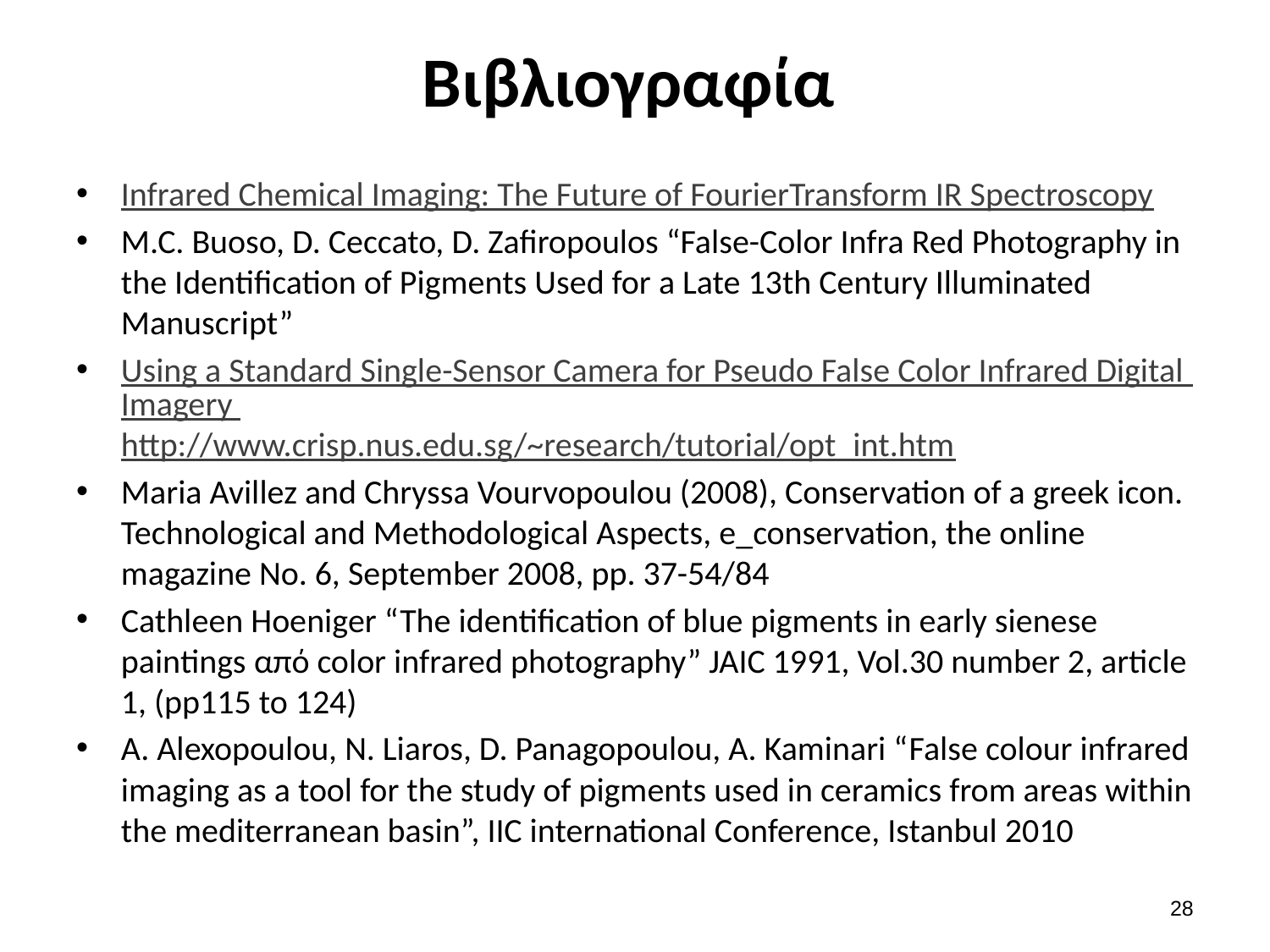

# Βιβλιογραφία
Infrared Chemical Imaging: The Future of FourierTransform IR Spectroscopy
M.C. Buoso, D. Ceccato, D. Zafiropoulos “False-Color Infra Red Photography in the Identification of Pigments Used for a Late 13th Century Illuminated Manuscript”
Using a Standard Single-Sensor Camera for Pseudo False Color Infrared Digital Imagery http://www.crisp.nus.edu.sg/~research/tutorial/opt_int.htm
Maria Avillez and Chryssa Vourvopoulou (2008), Conservation of a greek icon. Technological and Methodological Aspects, e_conservation, the online magazine No. 6, September 2008, pp. 37-54/84
Cathleen Hoeniger “The identification of blue pigments in early sienese  paintings από color infrared photography” JAIC 1991, Vol.30 number 2, article 1, (pp115 to 124)
A. Alexopoulou, N. Liaros, D. Panagopoulou, A. Kaminari “False colour infrared imaging as a tool for the study of pigments used in ceramics from areas within the mediterranean basin”, IIC international Conference, Istanbul 2010

28